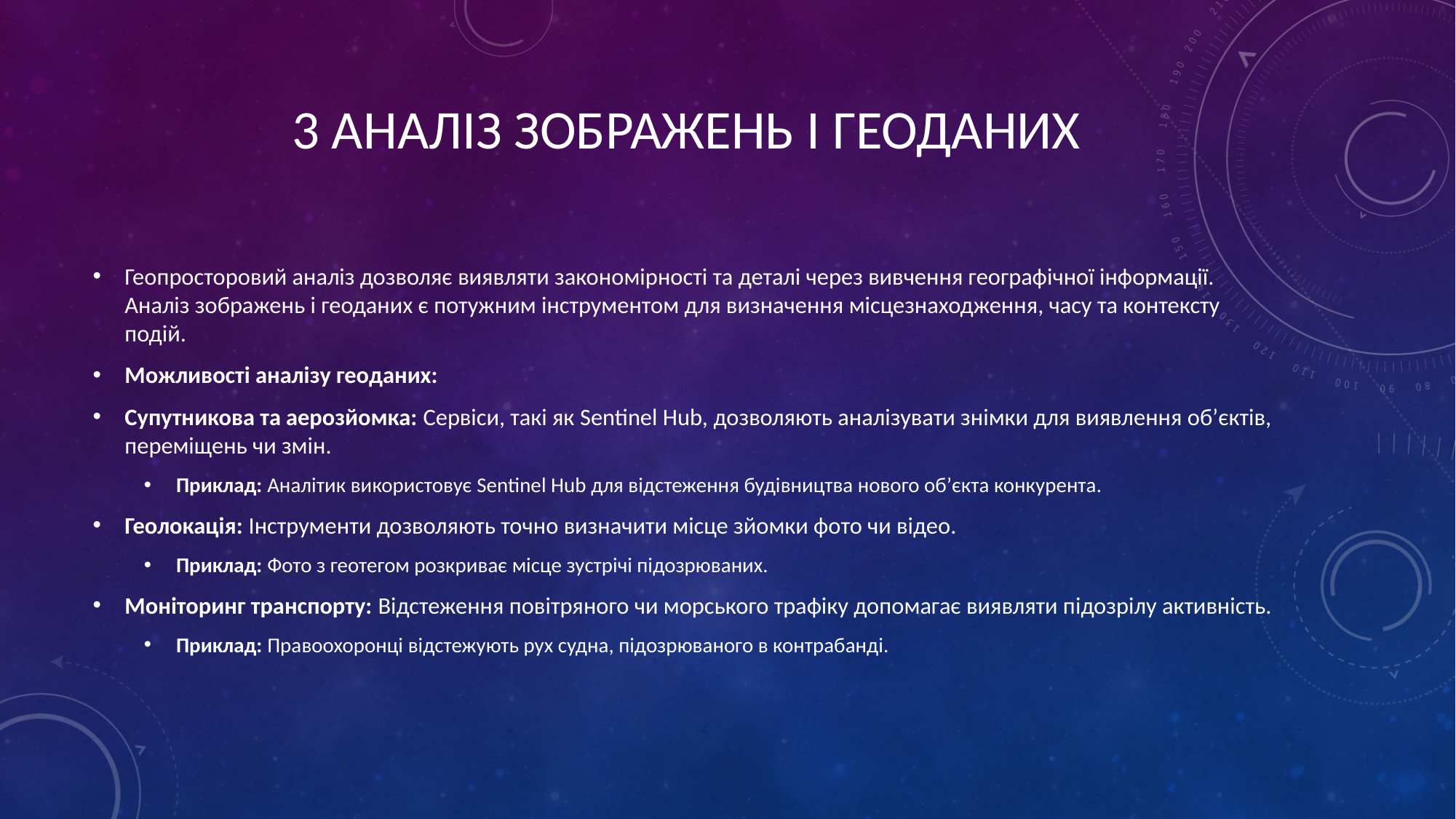

# 3 Аналіз зображень і геоданих
Геопросторовий аналіз дозволяє виявляти закономірності та деталі через вивчення географічної інформації. Аналіз зображень і геоданих є потужним інструментом для визначення місцезнаходження, часу та контексту подій.
Можливості аналізу геоданих:
Супутникова та аерозйомка: Сервіси, такі як Sentinel Hub, дозволяють аналізувати знімки для виявлення об’єктів, переміщень чи змін.
Приклад: Аналітик використовує Sentinel Hub для відстеження будівництва нового об’єкта конкурента.
Геолокація: Інструменти дозволяють точно визначити місце зйомки фото чи відео.
Приклад: Фото з геотегом розкриває місце зустрічі підозрюваних.
Моніторинг транспорту: Відстеження повітряного чи морського трафіку допомагає виявляти підозрілу активність.
Приклад: Правоохоронці відстежують рух судна, підозрюваного в контрабанді.